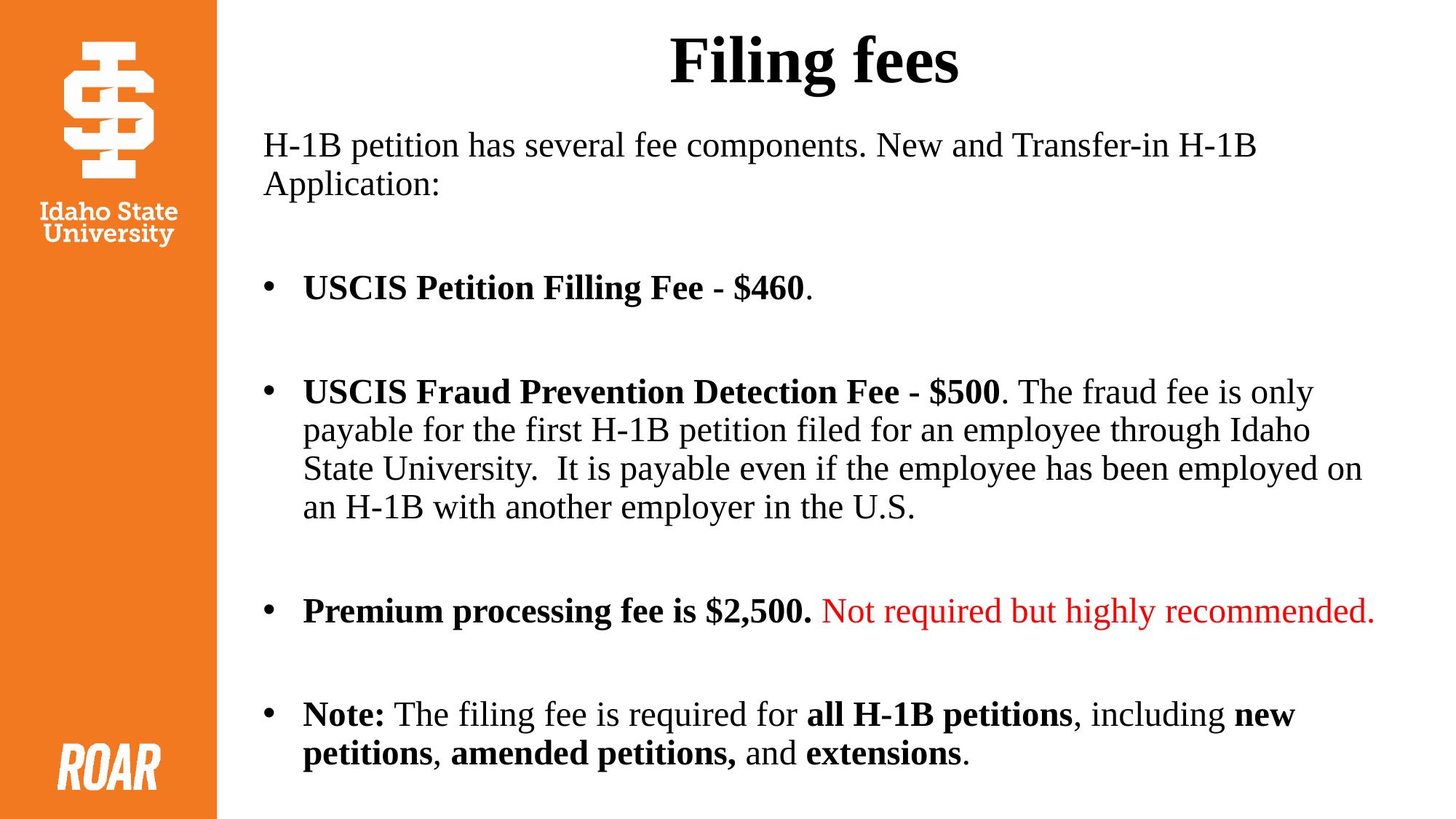

# Filing fees
H-1B petition has several fee components. New and Transfer-in H-1B Application:

USCIS Petition Filling Fee - $460.

USCIS Fraud Prevention Detection Fee - $500. The fraud fee is only payable for the first H-1B petition filed for an employee through Idaho State University.  It is payable even if the employee has been employed on an H-1B with another employer in the U.S.

Premium processing fee is $2,500. Not required but highly recommended.

Note: The filing fee is required for all H-1B petitions, including new petitions, amended petitions, and extensions.